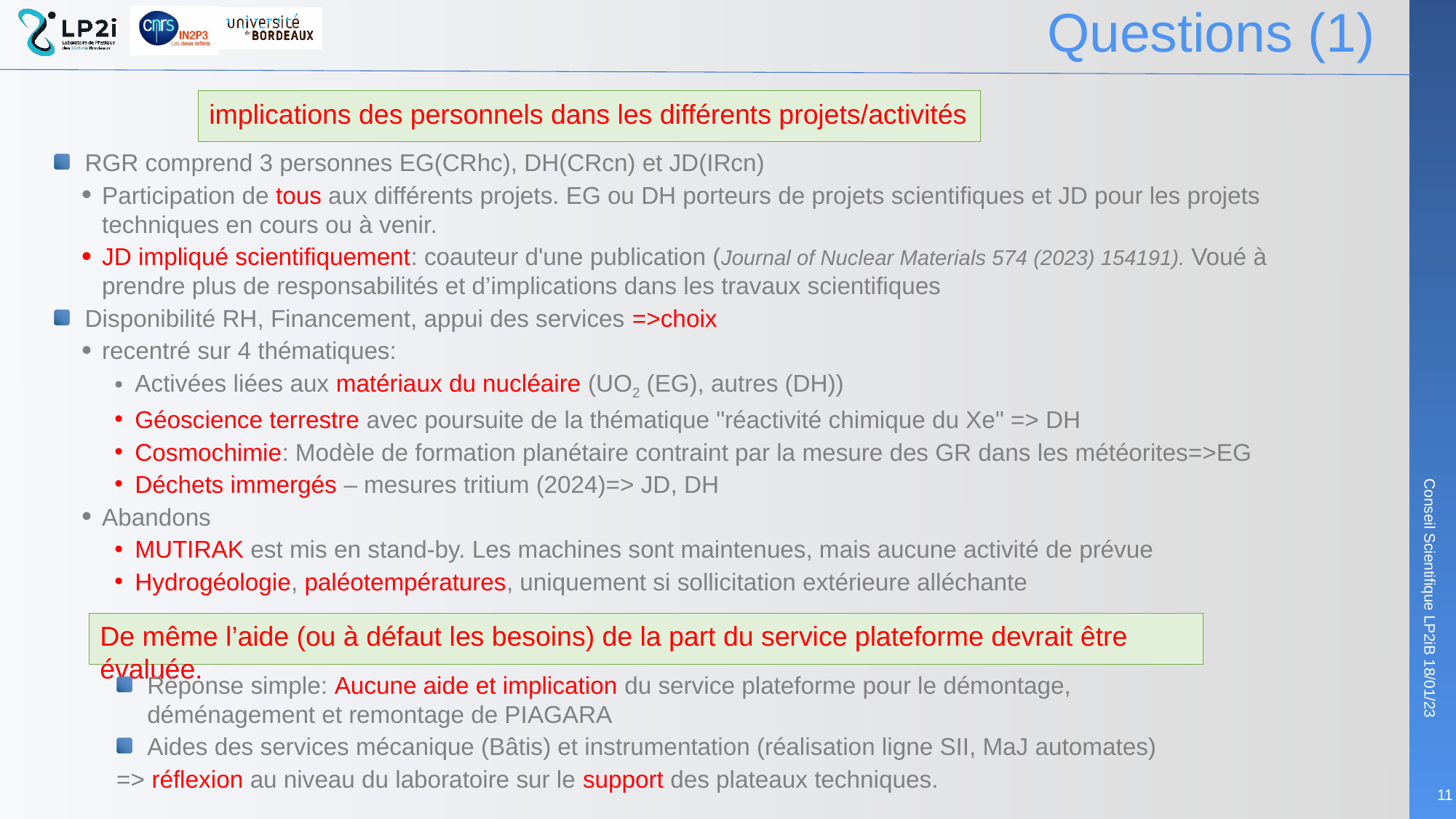

# Questions (1)
implications des personnels dans les différents projets/activités

RGR comprend 3 personnes EG(CRhc), DH(CRcn) et JD(IRcn)
Participation de tous aux différents projets. EG ou DH porteurs de projets scientifiques et JD pour les projets techniques en cours ou à venir.
JD impliqué scientifiquement: coauteur d'une publication (Journal of Nuclear Materials 574 (2023) 154191). Voué à prendre plus de responsabilités et d’implications dans les travaux scientifiques
Disponibilité RH, Financement, appui des services =>choix
recentré sur 4 thématiques:
Activées liées aux matériaux du nucléaire (UO2 (EG), autres (DH))
Géoscience terrestre avec poursuite de la thématique "réactivité chimique du Xe" => DH
Cosmochimie: Modèle de formation planétaire contraint par la mesure des GR dans les météorites=>EG
Déchets immergés – mesures tritium (2024)=> JD, DH
Abandons
MUTIRAK est mis en stand-by. Les machines sont maintenues, mais aucune activité de prévue
Hydrogéologie, paléotempératures, uniquement si sollicitation extérieure alléchante

De même l’aide (ou à défaut les besoins) de la part du service plateforme devrait être évaluée.

Réponse simple: Aucune aide et implication du service plateforme pour le démontage, déménagement et remontage de PIAGARA
Aides des services mécanique (Bâtis) et instrumentation (réalisation ligne SII, MaJ automates)
=> réflexion au niveau du laboratoire sur le support des plateaux techniques.

11